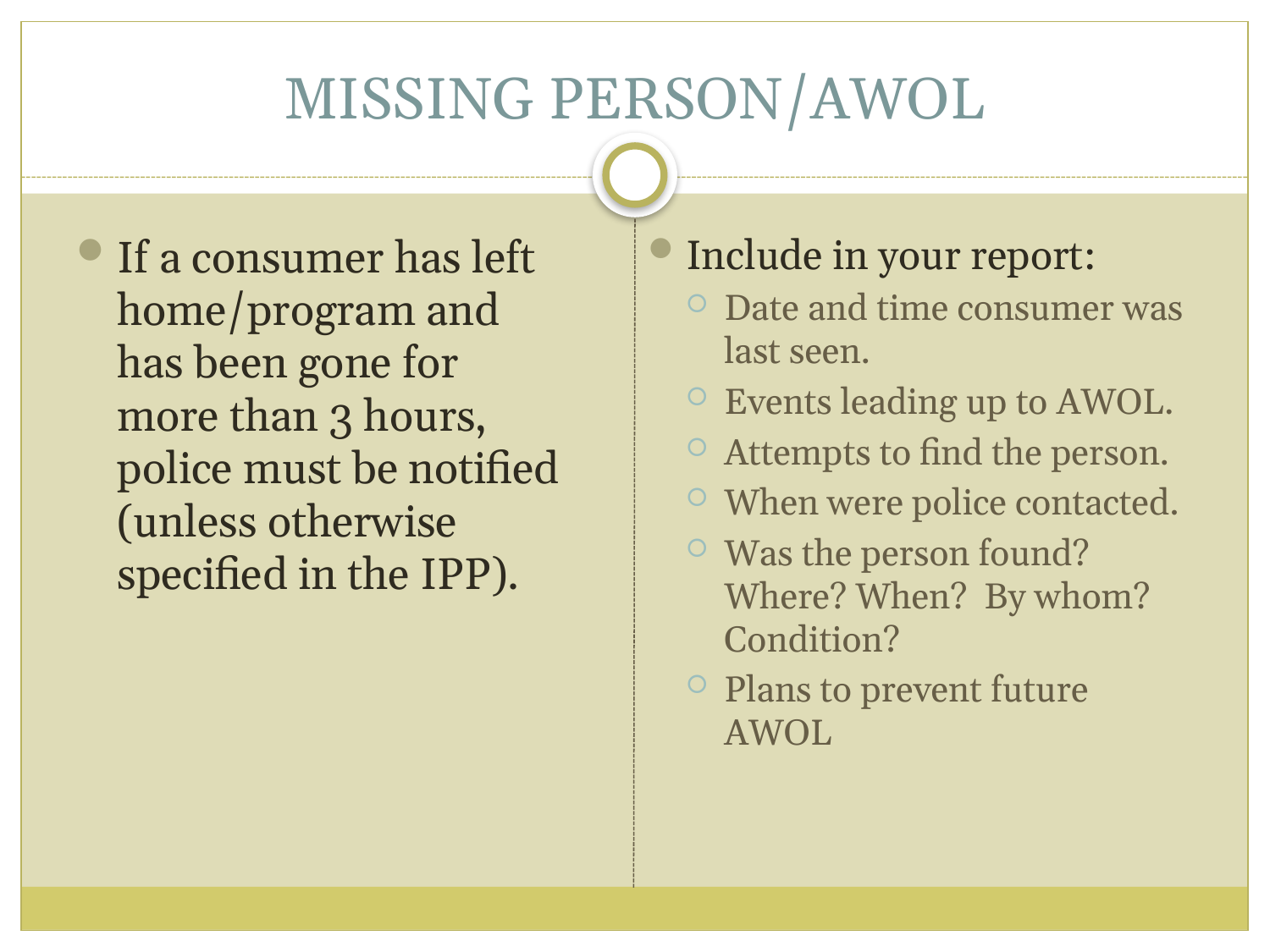

# MISSING PERSON/AWOL
If a consumer has left home/program and has been gone for more than 3 hours, police must be notified (unless otherwise specified in the IPP).
Include in your report:
Date and time consumer was last seen.
Events leading up to AWOL.
Attempts to find the person.
When were police contacted.
Was the person found? Where? When?  By whom? Condition?
Plans to prevent future AWOL